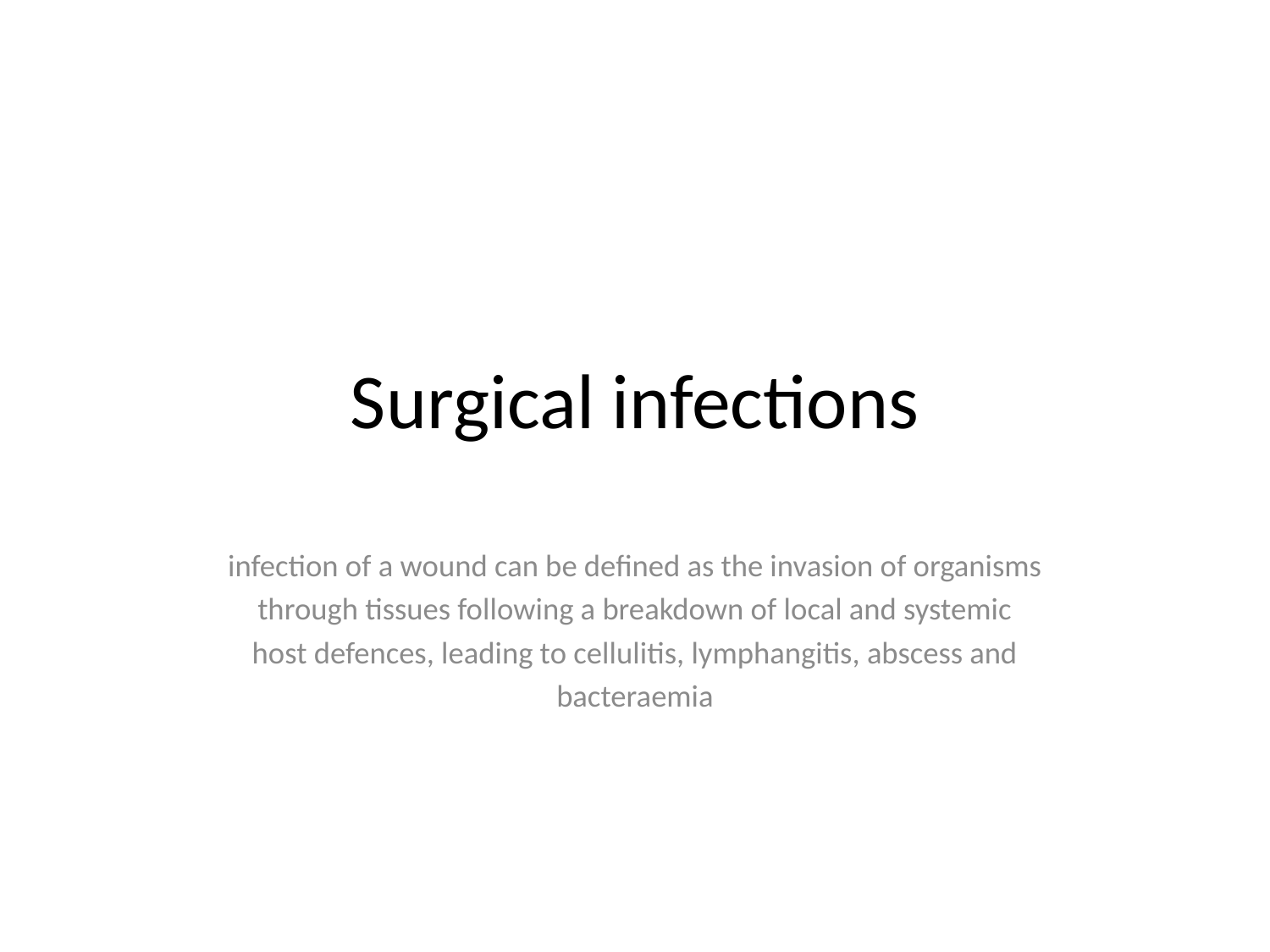

# Surgical infections
infection of a wound can be defined as the invasion of organisms
through tissues following a breakdown of local and systemic
host defences, leading to cellulitis, lymphangitis, abscess and
bacteraemia